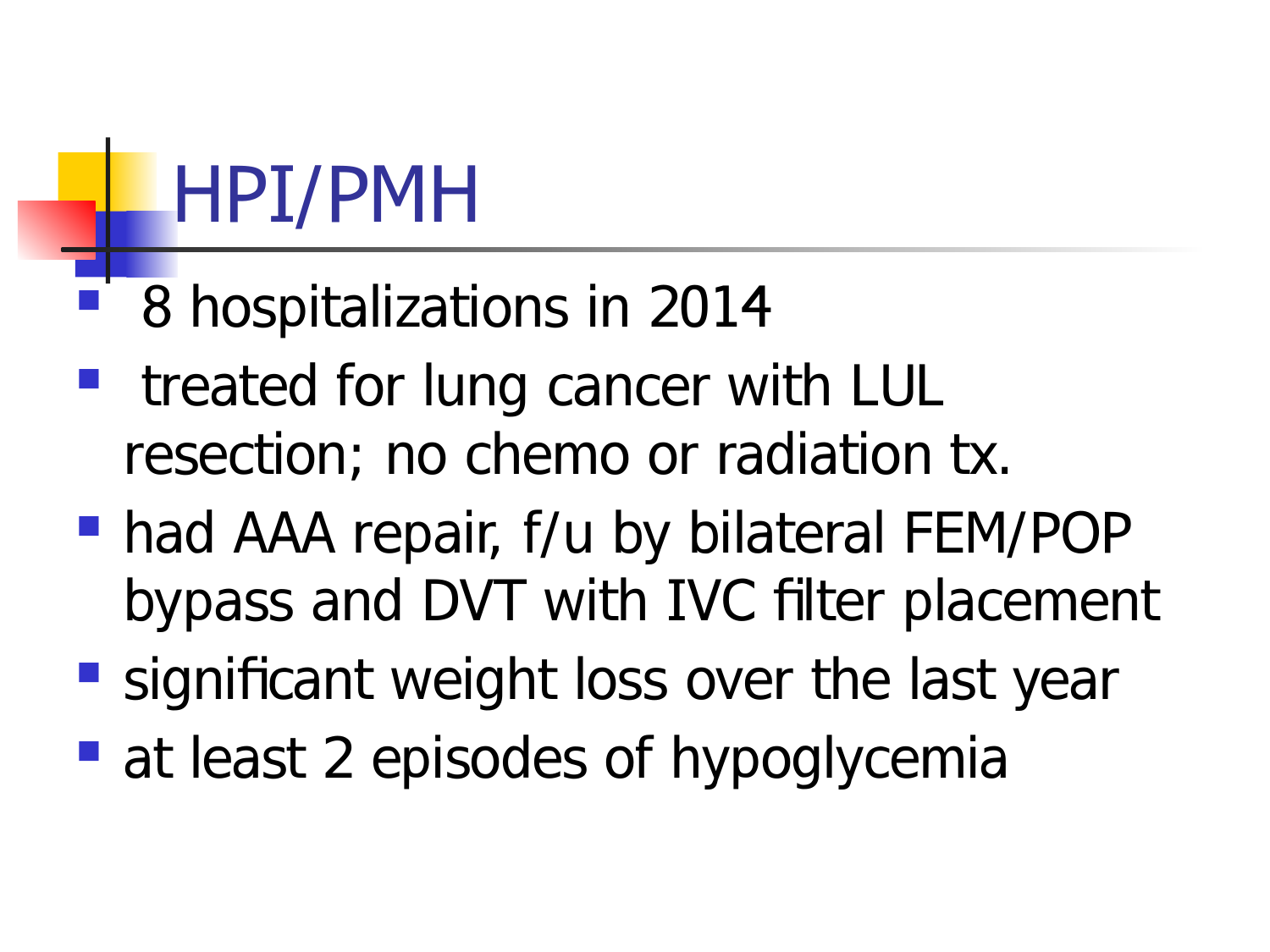

# HPI/PMH
 8 hospitalizations in 2014
 treated for lung cancer with LUL resection; no chemo or radiation tx.
had AAA repair, f/u by bilateral FEM/POP bypass and DVT with IVC filter placement
significant weight loss over the last year
at least 2 episodes of hypoglycemia